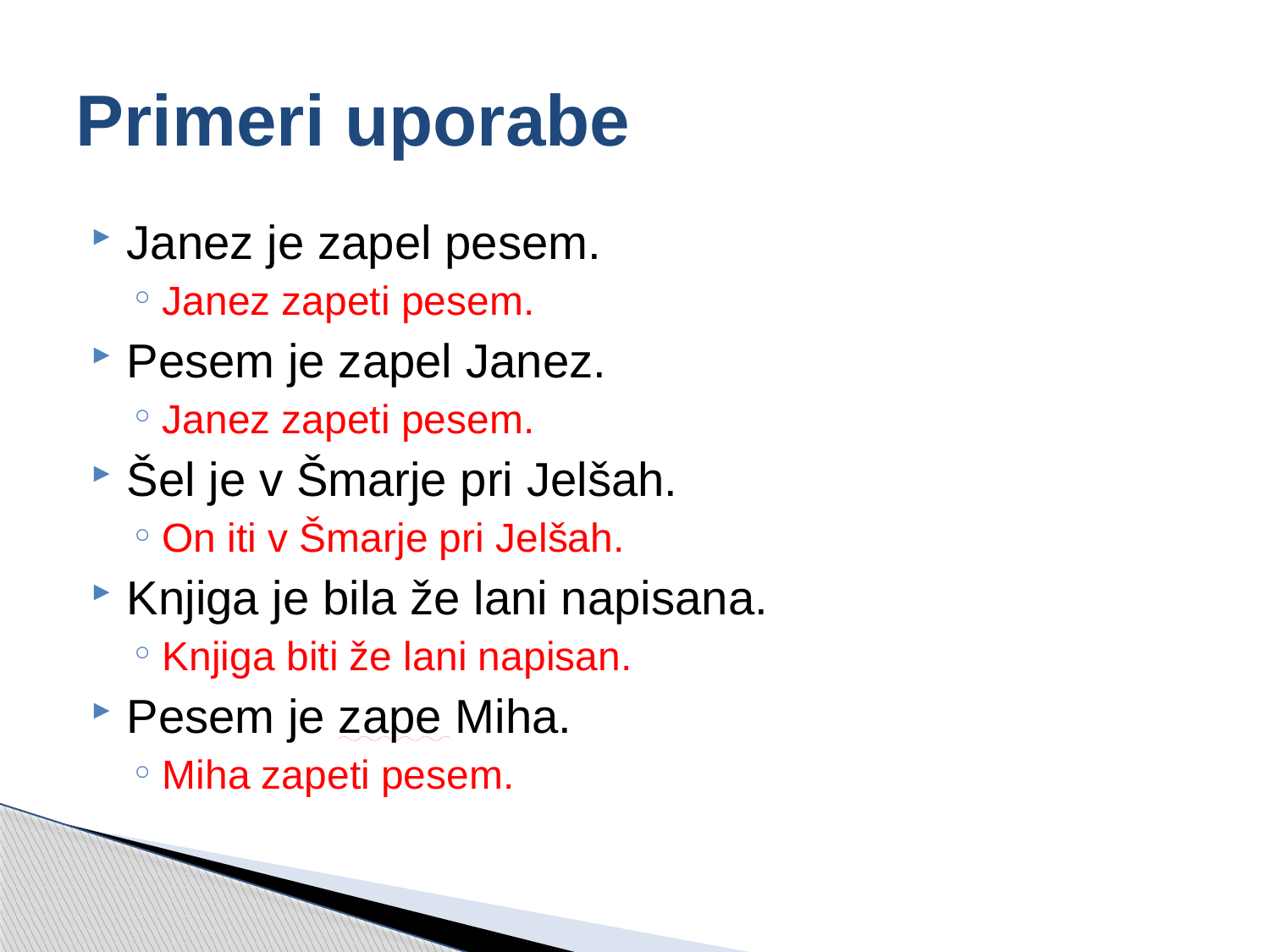

# Primeri uporabe
Janez je zapel pesem.
Janez zapeti pesem.
Pesem je zapel Janez.
Janez zapeti pesem.
Šel je v Šmarje pri Jelšah.
On iti v Šmarje pri Jelšah.
Knjiga je bila že lani napisana.
Knjiga biti že lani napisan.
Pesem je zape Miha.
Miha zapeti pesem.